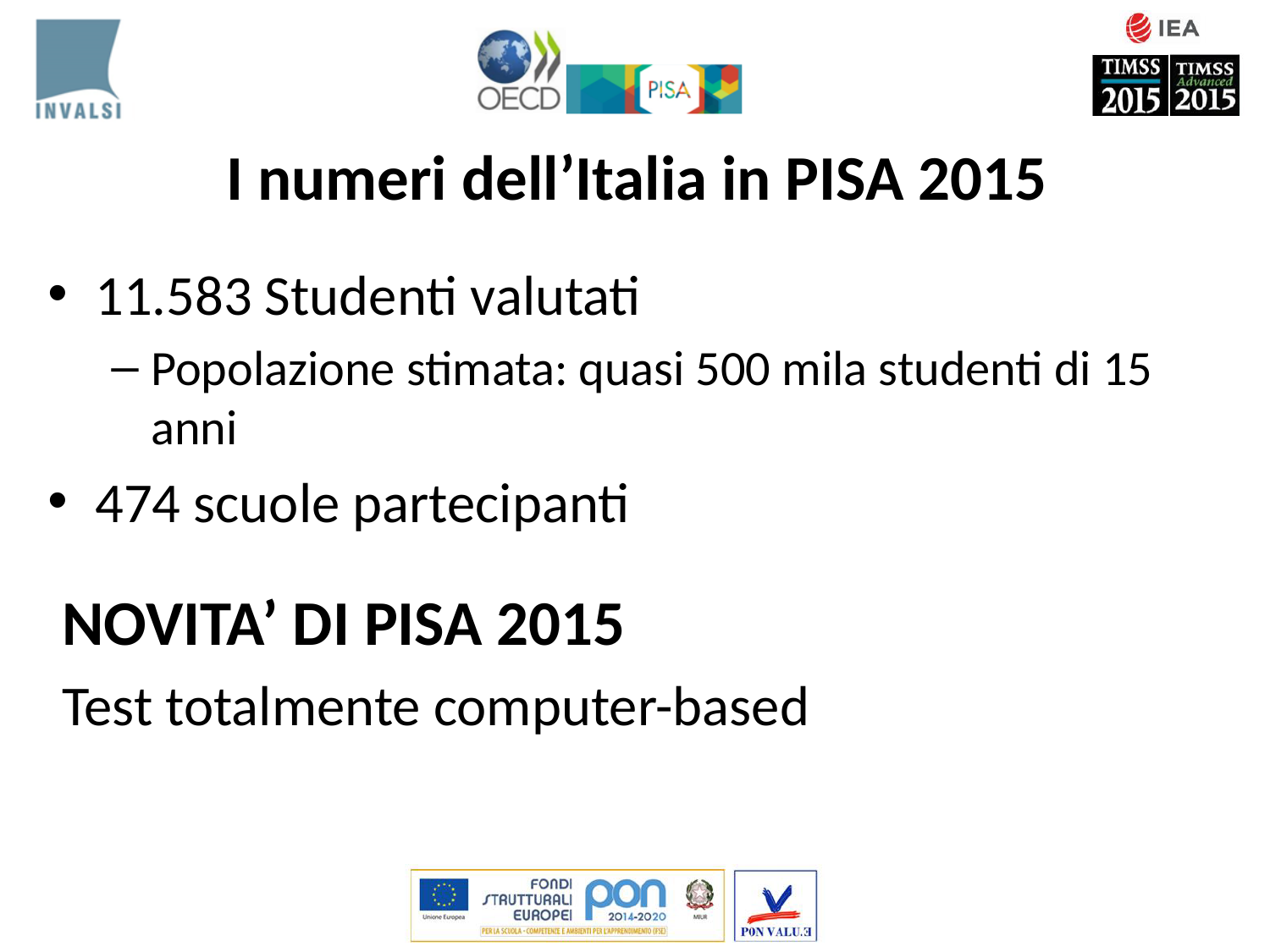

# I numeri dell’Italia in PISA 2015
11.583 Studenti valutati
Popolazione stimata: quasi 500 mila studenti di 15 anni
474 scuole partecipanti

NOVITA’ DI PISA 2015
Test totalmente computer-based